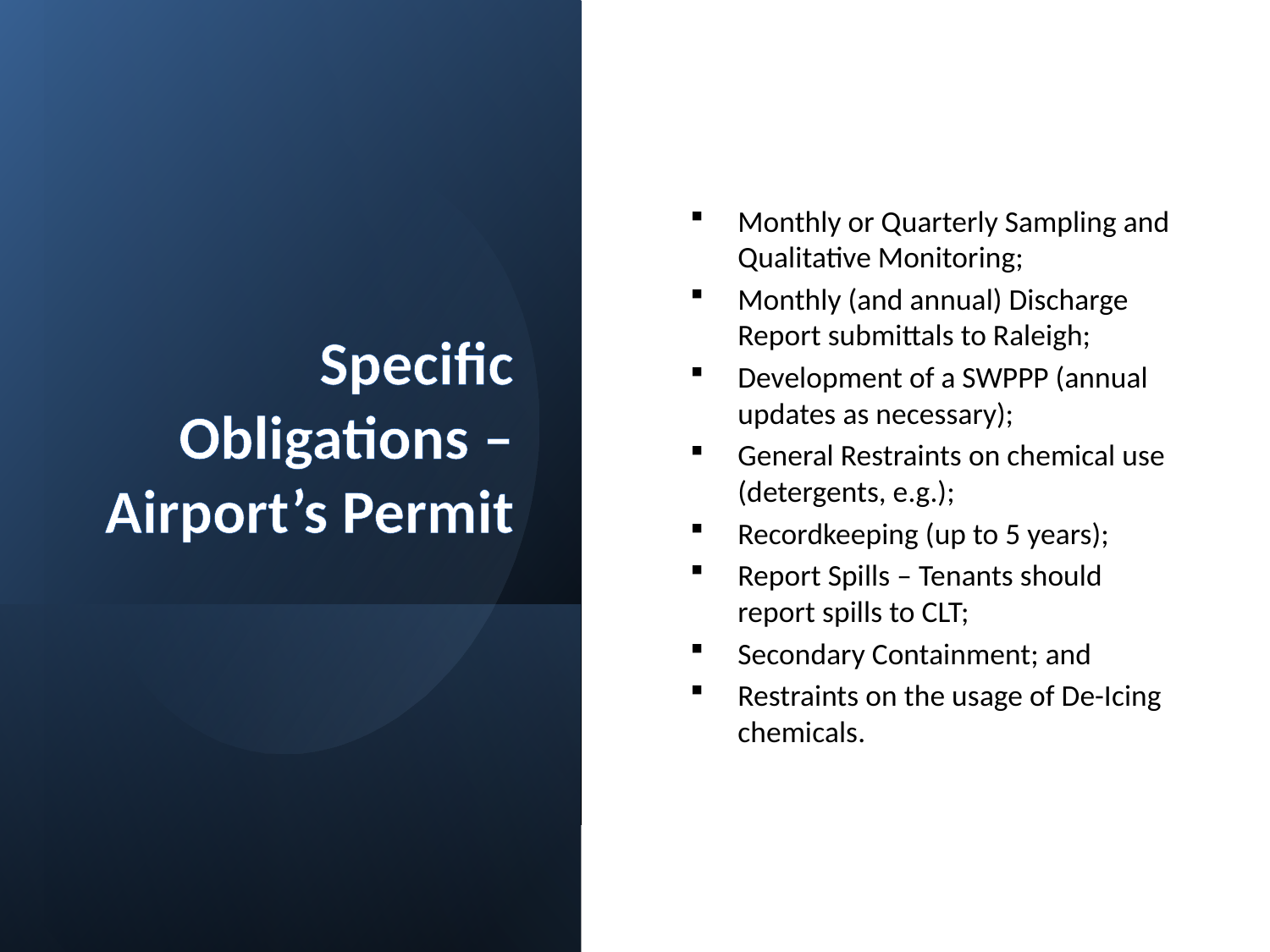

# Specific Obligations – Airport’s Permit
Monthly or Quarterly Sampling and Qualitative Monitoring;
Monthly (and annual) Discharge Report submittals to Raleigh;
Development of a SWPPP (annual updates as necessary);
General Restraints on chemical use (detergents, e.g.);
Recordkeeping (up to 5 years);
Report Spills – Tenants should report spills to CLT;
Secondary Containment; and
Restraints on the usage of De-Icing chemicals.